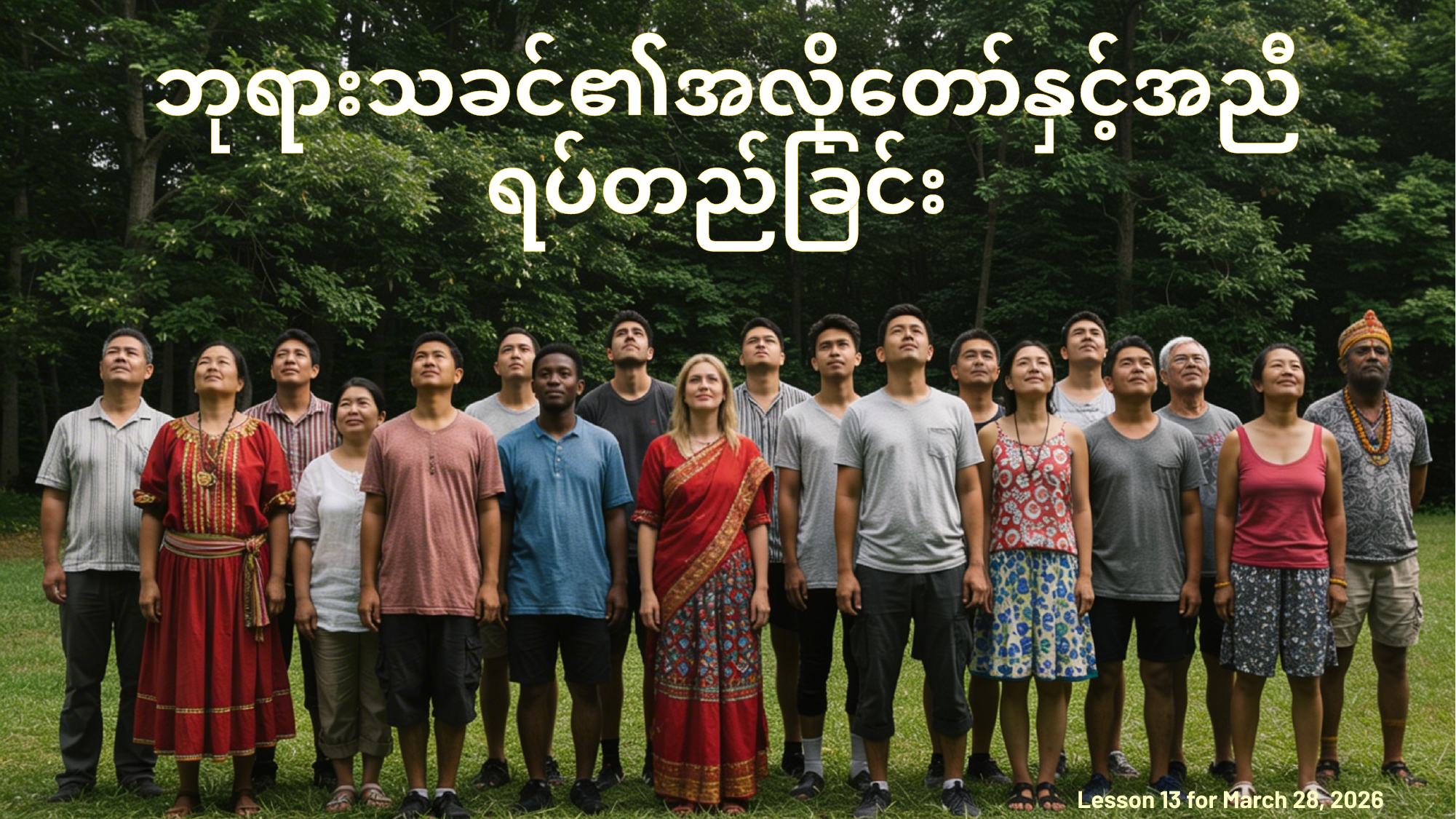

ဘုရားသခင်၏အလိုတော်နှင့်အညီ ရပ်တည်ခြင်း
Lesson 13 for March 28, 2026